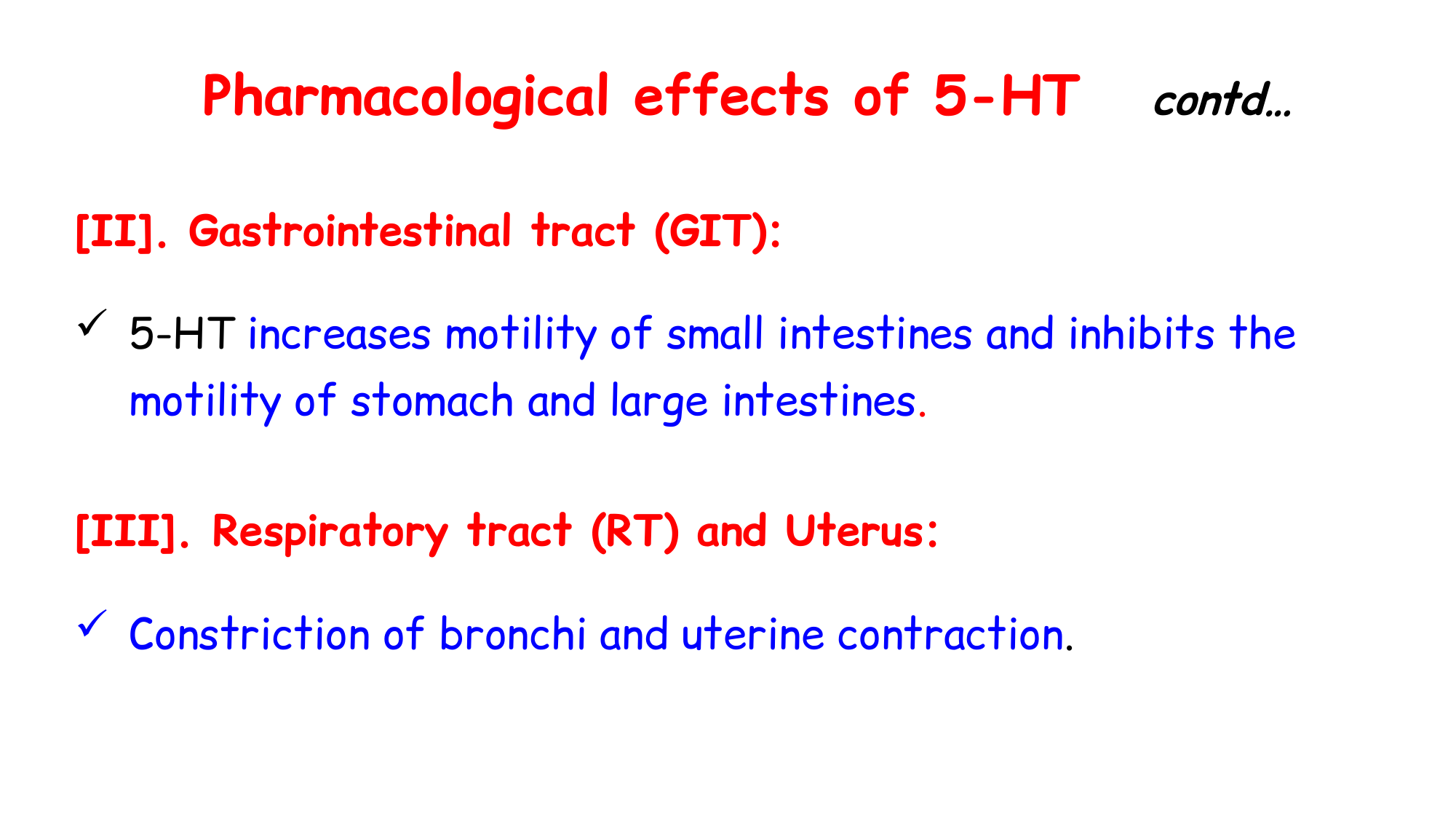

Pharmacological effects of 5-HT   contd…
[II]. Gastrointestinal tract (GIT):
5-HT increases motility of small intestines and inhibits the motility of stomach and large intestines.
[III]. Respiratory tract (RT) and Uterus:
Constriction of bronchi and uterine contraction.